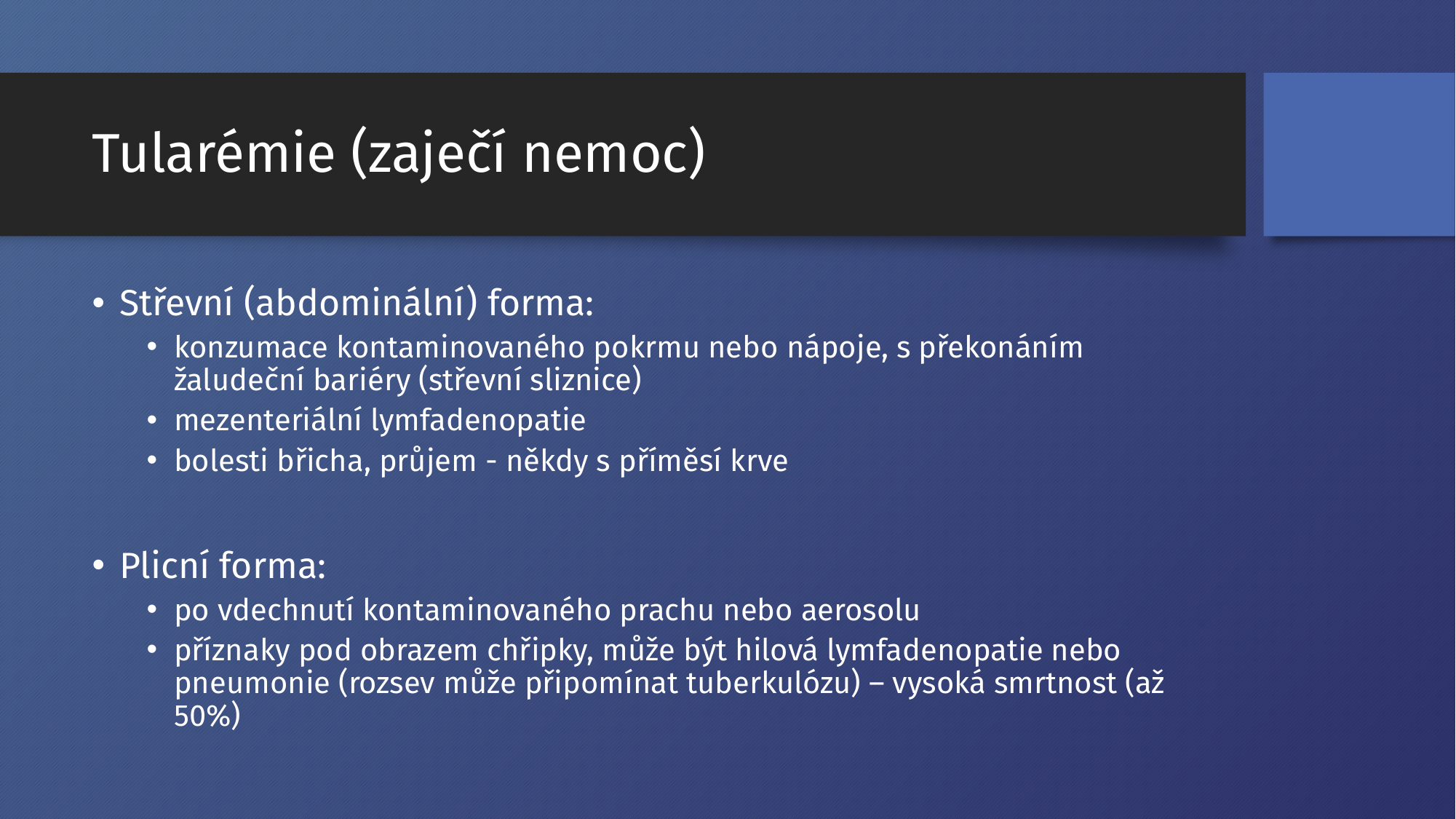

# Tularémie (zaječí nemoc)
Střevní (abdominální) forma:
konzumace kontaminovaného pokrmu nebo nápoje, s překonáním žaludeční bariéry (střevní sliznice)
mezenteriální lymfadenopatie
bolesti břicha, průjem - někdy s příměsí krve

Plicní forma:
po vdechnutí kontaminovaného prachu nebo aerosolu
příznaky pod obrazem chřipky, může být hilová lymfadenopatie nebo pneumonie (rozsev může připomínat tuberkulózu) – vysoká smrtnost (až 50%)